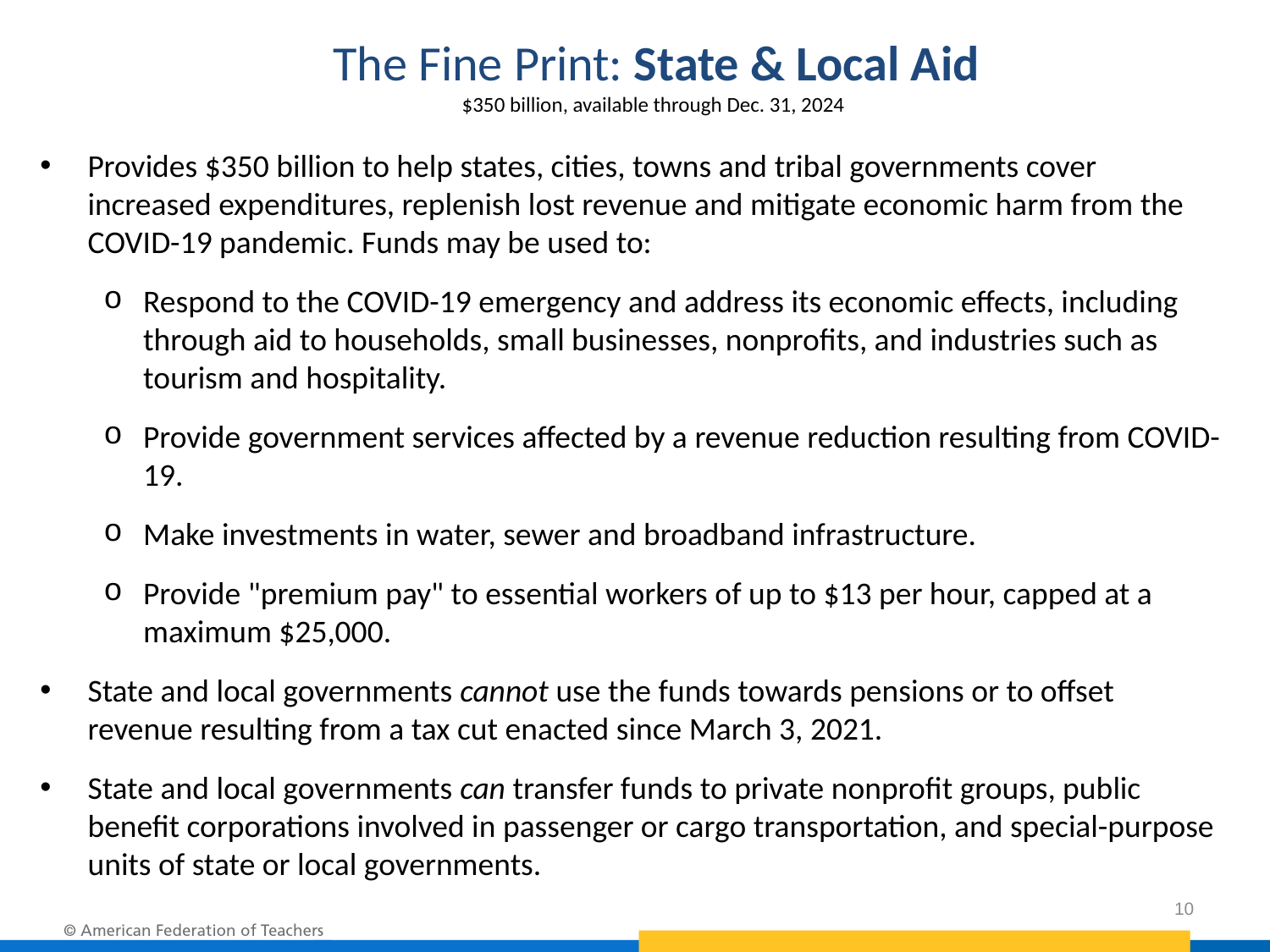

The Fine Print: State & Local Aid
$350 billion, available through Dec. 31, 2024
Provides $350 billion to help states, cities, towns and tribal governments cover increased expenditures, replenish lost revenue and mitigate economic harm from the COVID-19 pandemic. Funds may be used to:
Respond to the COVID-19 emergency and address its economic effects, including through aid to households, small businesses, nonprofits, and industries such as tourism and hospitality.
Provide government services affected by a revenue reduction resulting from COVID-19.
Make investments in water, sewer and broadband infrastructure.
Provide "premium pay" to essential workers of up to $13 per hour, capped at a maximum $25,000.
State and local governments cannot use the funds towards pensions or to offset revenue resulting from a tax cut enacted since March 3, 2021.
State and local governments can transfer funds to private nonprofit groups, public benefit corporations involved in passenger or cargo transportation, and special-purpose units of state or local governments.

10